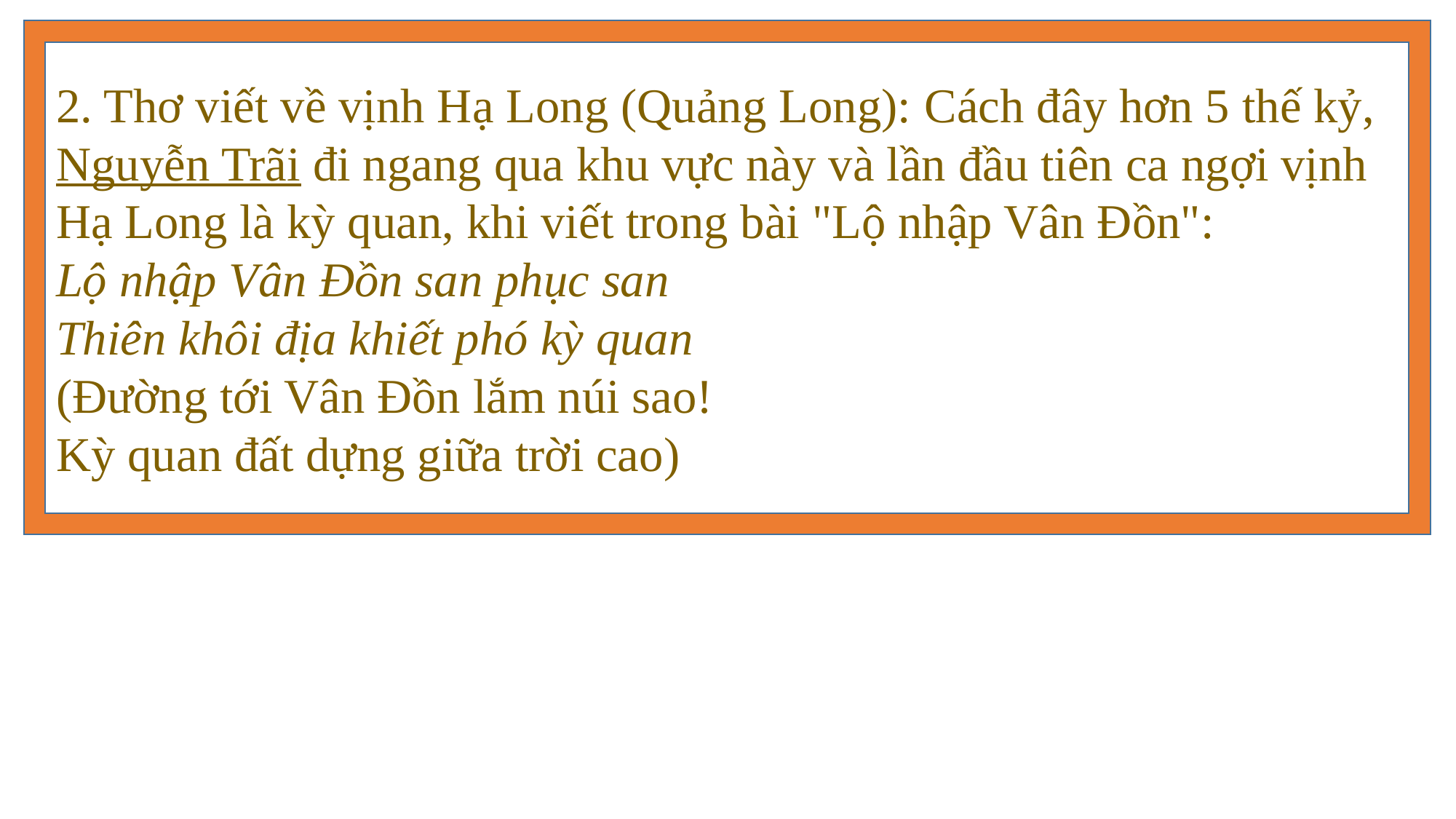

2. Thơ viết về vịnh Hạ Long (Quảng Long): Cách đây hơn 5 thế kỷ,
Nguyễn Trãi đi ngang qua khu vực này và lần đầu tiên ca ngợi vịnh Hạ Long là kỳ quan, khi viết trong bài "Lộ nhập Vân Đồn":
Lộ nhập Vân Đồn san phục san
Thiên khôi địa khiết phó kỳ quan
(Đường tới Vân Đồn lắm núi sao!
Kỳ quan đất dựng giữa trời cao)